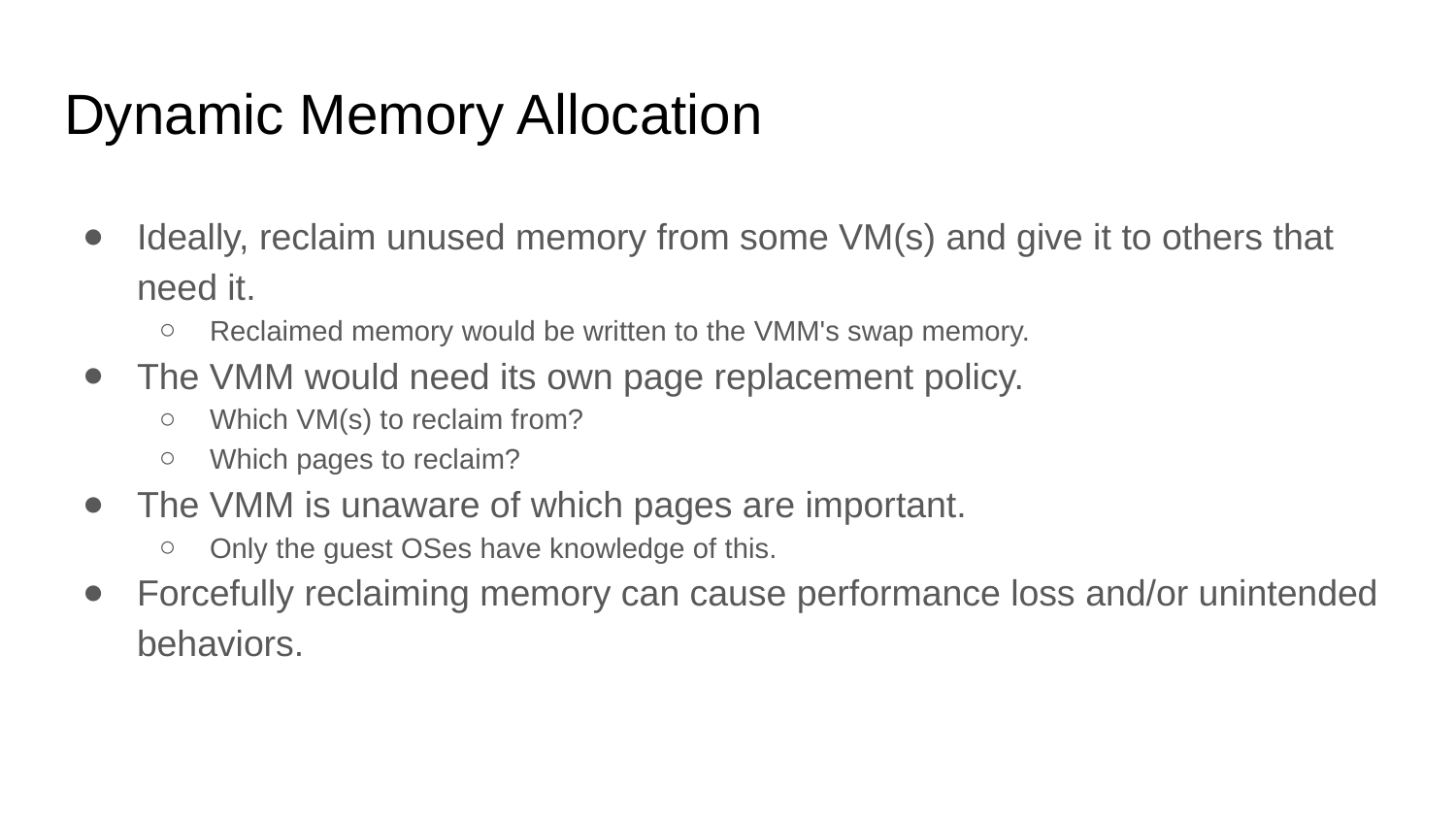

# Dynamic Memory Allocation
Ideally, reclaim unused memory from some VM(s) and give it to others that need it.
Reclaimed memory would be written to the VMM's swap memory.
The VMM would need its own page replacement policy.
Which VM(s) to reclaim from?
Which pages to reclaim?
The VMM is unaware of which pages are important.
Only the guest OSes have knowledge of this.
Forcefully reclaiming memory can cause performance loss and/or unintended behaviors.